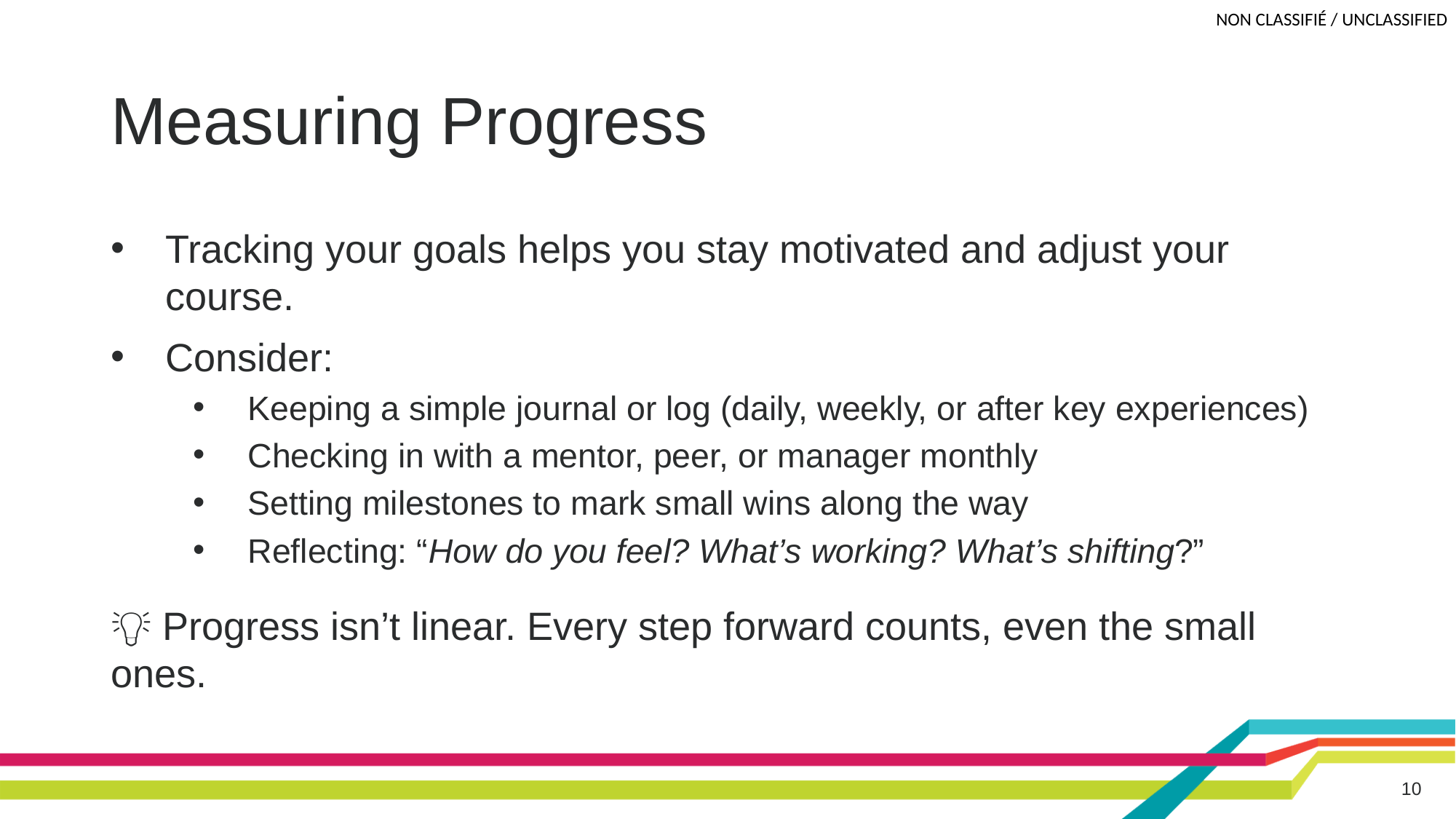

# Measuring Progress
Tracking your goals helps you stay motivated and adjust your course.
Consider:
Keeping a simple journal or log (daily, weekly, or after key experiences)
Checking in with a mentor, peer, or manager monthly
Setting milestones to mark small wins along the way
Reflecting: “How do you feel? What’s working? What’s shifting?”
💡 Progress isn’t linear. Every step forward counts, even the small ones.
10